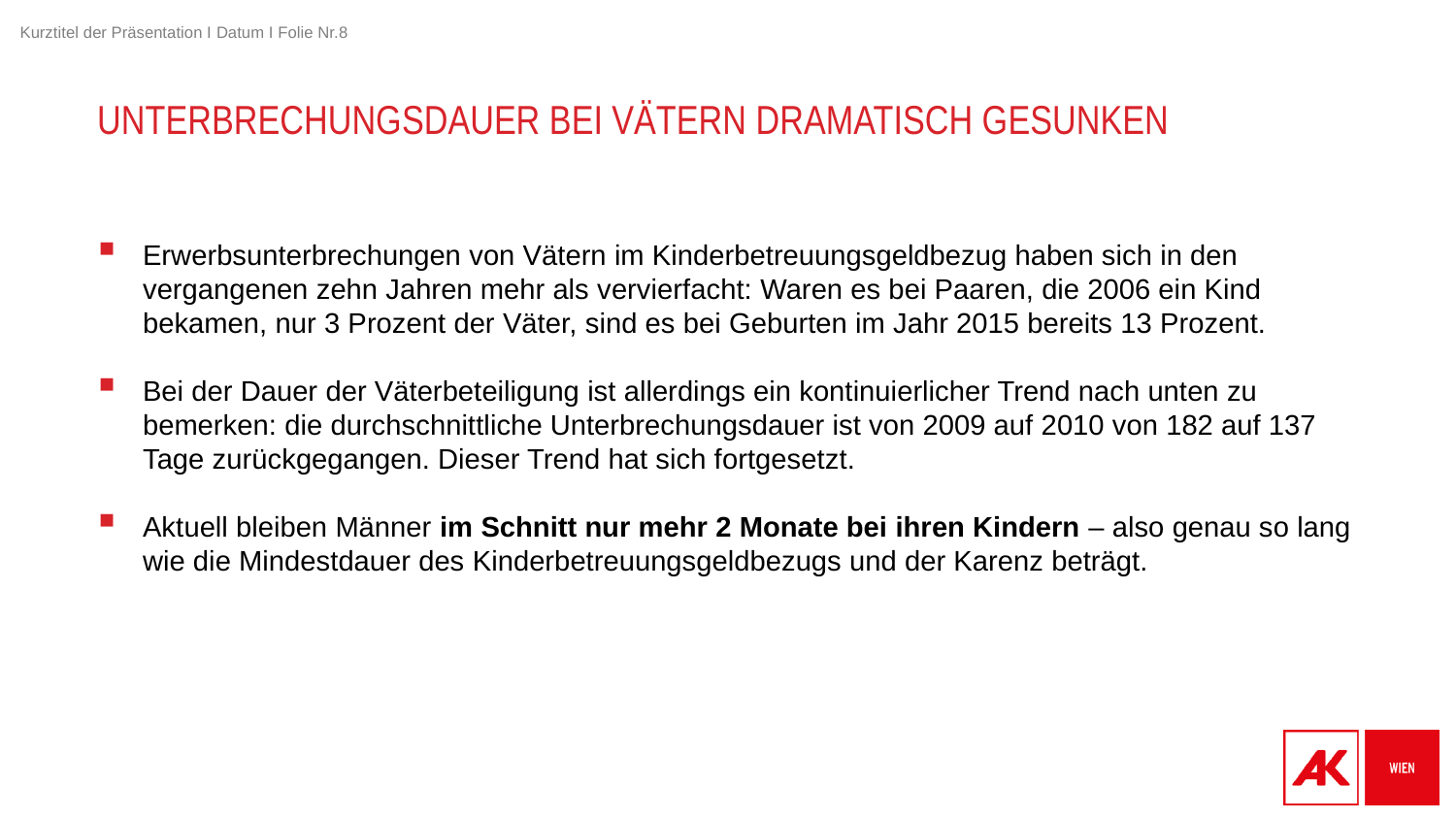

# Unterbrechungsdauer bei Vätern dramatisch gesunken
Erwerbsunterbrechungen von Vätern im Kinderbetreuungsgeldbezug haben sich in den vergangenen zehn Jahren mehr als vervierfacht: Waren es bei Paaren, die 2006 ein Kind bekamen, nur 3 Prozent der Väter, sind es bei Geburten im Jahr 2015 bereits 13 Prozent.

Bei der Dauer der Väterbeteiligung ist allerdings ein kontinuierlicher Trend nach unten zu bemerken: die durchschnittliche Unterbrechungsdauer ist von 2009 auf 2010 von 182 auf 137 Tage zurückgegangen. Dieser Trend hat sich fortgesetzt.

Aktuell bleiben Männer im Schnitt nur mehr 2 Monate bei ihren Kindern – also genau so lang wie die Mindestdauer des Kinderbetreuungsgeldbezugs und der Karenz beträgt.